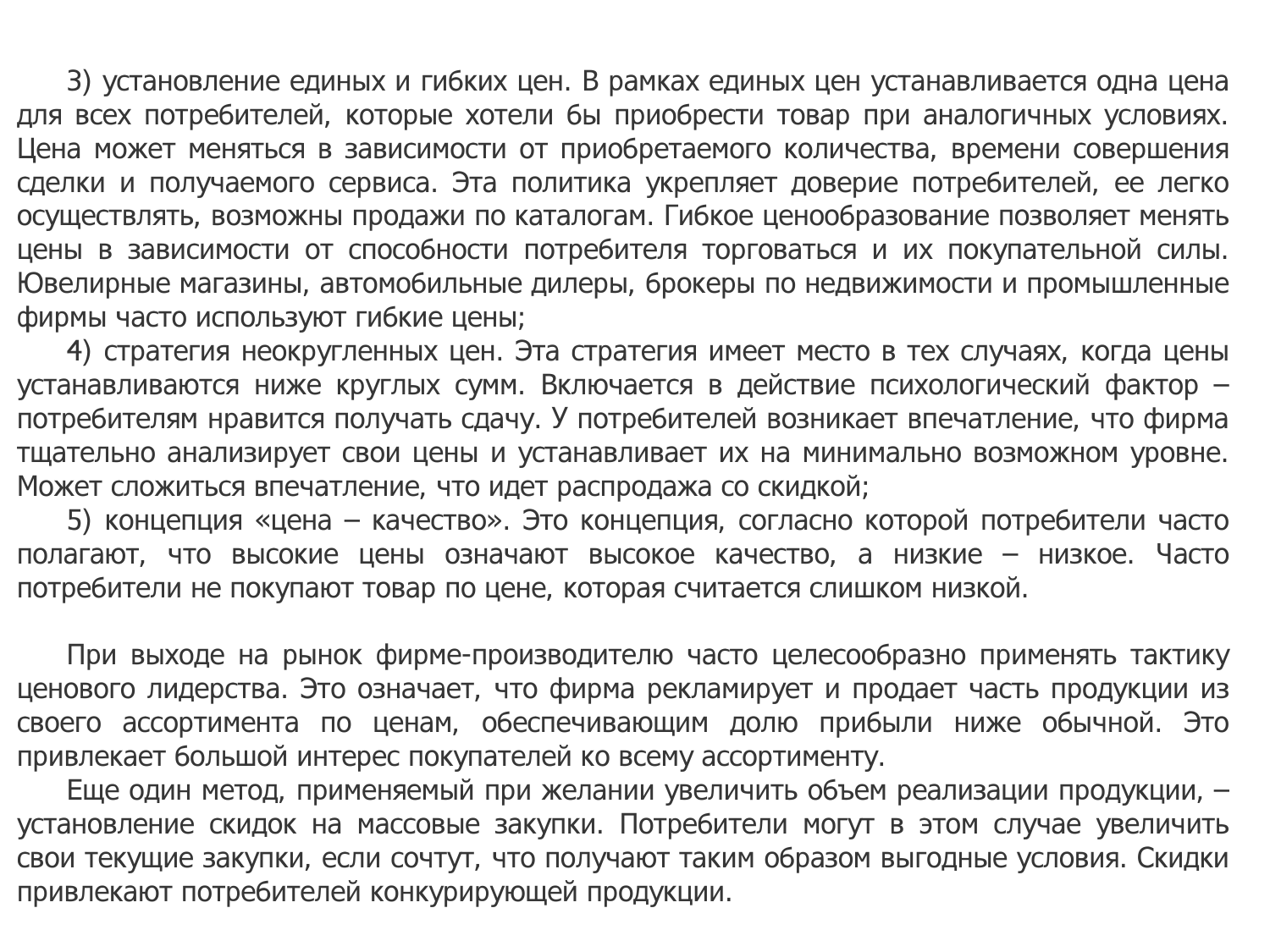

3) установление единых и гибких цен. В рамках единых цен устанавливается одна цена для всех потребителей, которые хотели бы приобрести товар при аналогичных условиях. Цена может меняться в зависимости от приобретаемого количества, времени совершения сделки и получаемого сервиса. Эта политика укрепляет доверие потребителей, ее легко осуществлять, возможны продажи по каталогам. Гибкое ценообразование позволяет менять цены в зависимости от способности потребителя торговаться и их покупательной силы. Ювелирные магазины, автомобильные дилеры, брокеры по недвижимости и промышленные фирмы часто используют гибкие цены;
4) стратегия неокругленных цен. Эта стратегия имеет место в тех случаях, когда цены устанавливаются ниже круглых сумм. Включается в действие психологический фактор – потребителям нравится получать сдачу. У потребителей возникает впечатление, что фирма тщательно анализирует свои цены и устанавливает их на минимально возможном уровне. Может сложиться впечатление, что идет распродажа со скидкой;
5) концепция «цена – качество». Это концепция, согласно которой потребители часто полагают, что высокие цены означают высокое качество, а низкие – низкое. Часто потребители не покупают товар по цене, которая считается слишком низкой.

При выходе на рынок фирме-производителю часто целесообразно применять тактику ценового лидерства. Это означает, что фирма рекламирует и продает часть продукции из своего ассортимента по ценам, обеспечивающим долю прибыли ниже обычной. Это привлекает большой интерес покупателей ко всему ассортименту.
Еще один метод, применяемый при желании увеличить объем реализации продукции, – установление скидок на массовые закупки. Потребители могут в этом случае увеличить свои текущие закупки, если сочтут, что получают таким образом выгодные условия. Скидки привлекают потребителей конкурирующей продукции.